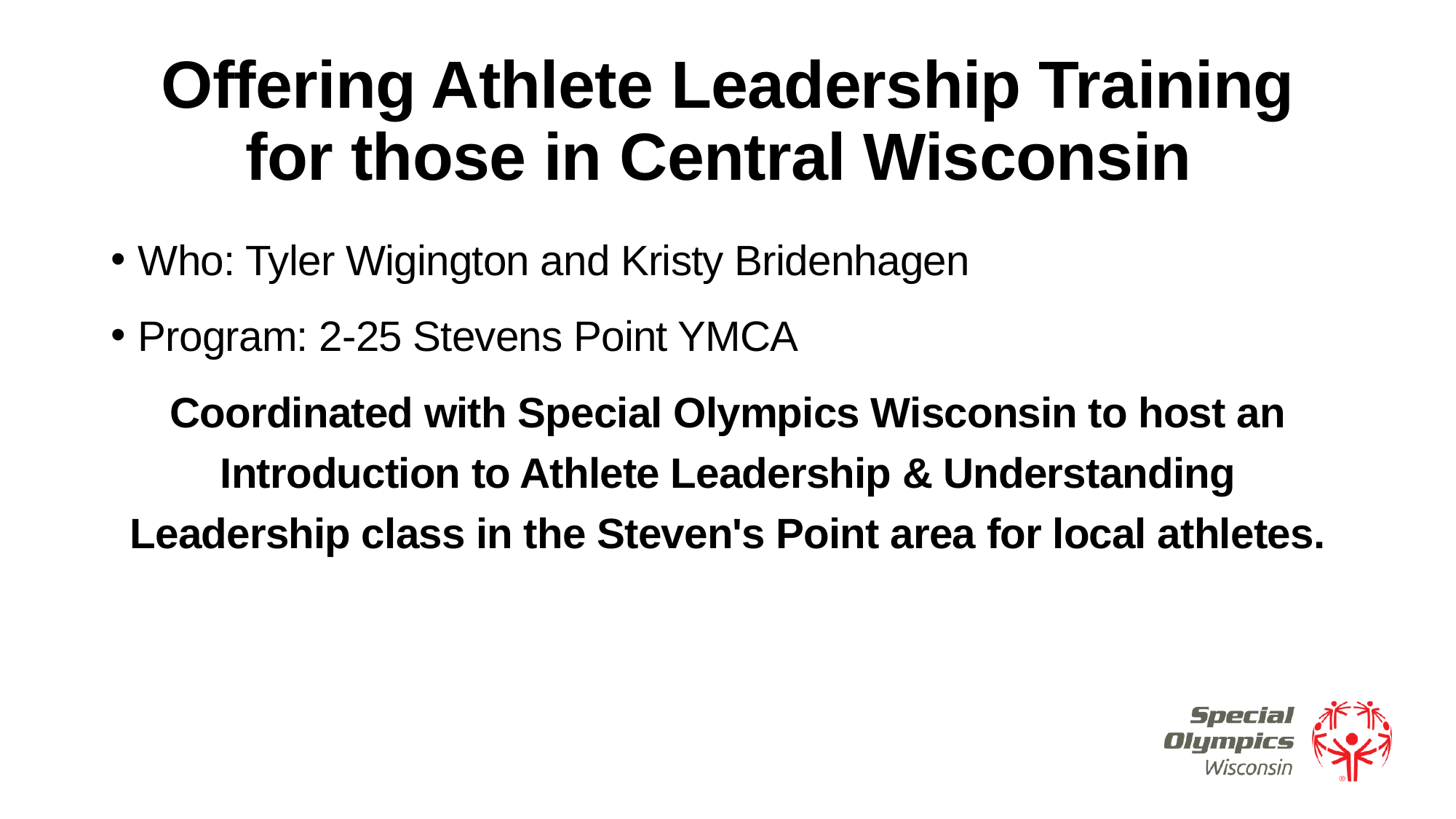

# Offering Athlete Leadership Training for those in Central Wisconsin
Who: Tyler Wigington and Kristy Bridenhagen
Program: 2-25 Stevens Point YMCA
Coordinated with Special Olympics Wisconsin to host an Introduction to Athlete Leadership & Understanding Leadership class in the Steven's Point area for local athletes.